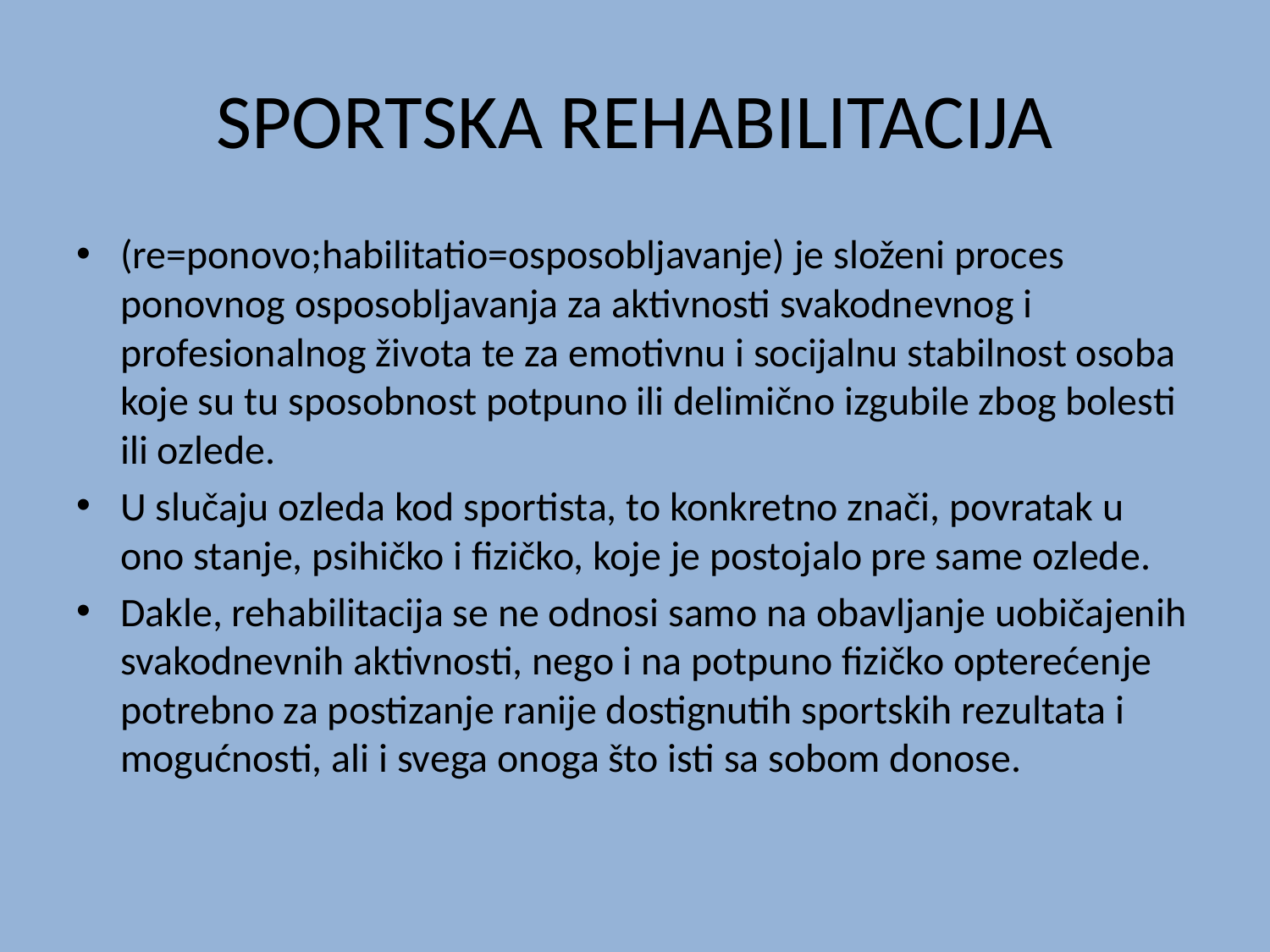

# SPORTSKA REHABILITACIJA
(re=ponovo;habilitatio=osposobljavanje) je složeni proces ponovnog osposobljavanja za aktivnosti svakodnevnog i profesionalnog života te za emotivnu i socijalnu stabilnost osoba koje su tu sposobnost potpuno ili delimično izgubile zbog bolesti ili ozlede.
U slučaju ozleda kod sportista, to konkretno znači, povratak u ono stanje, psihičko i fizičko, koje je postojalo pre same ozlede.
Dakle, rehabilitacija se ne odnosi samo na obavljanje uobičajenih svakodnevnih aktivnosti, nego i na potpuno fizičko opterećenje potrebno za postizanje ranije dostignutih sportskih rezultata i mogućnosti, ali i svega onoga što isti sa sobom donose.